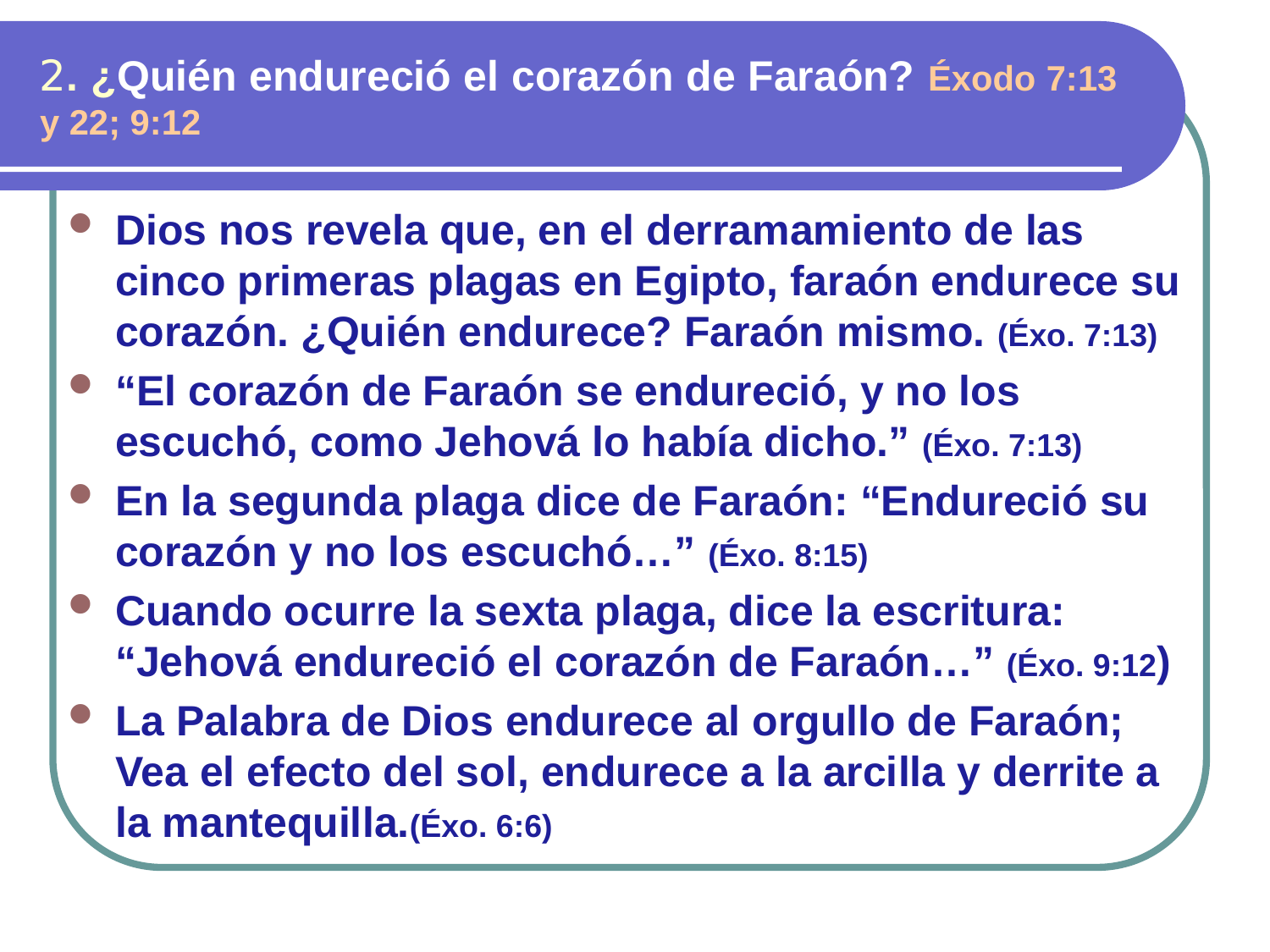

# 2. ¿Quién endureció el corazón de Faraón? Éxodo 7:13  y 22; 9:12
Dios nos revela que, en el derramamiento de las cinco primeras plagas en Egipto, faraón endurece su corazón. ¿Quién endurece? Faraón mismo. (Éxo. 7:13)
“El corazón de Faraón se endureció, y no los escuchó, como Jehová lo había dicho.” (Éxo. 7:13)
En la segunda plaga dice de Faraón: “Endureció su corazón y no los escuchó…” (Éxo. 8:15)
Cuando ocurre la sexta plaga, dice la escritura: “Jehová endureció el corazón de Faraón…” (Éxo. 9:12)
La Palabra de Dios endurece al orgullo de Faraón; Vea el efecto del sol, endurece a la arcilla y derrite a la mantequilla.(Éxo. 6:6)